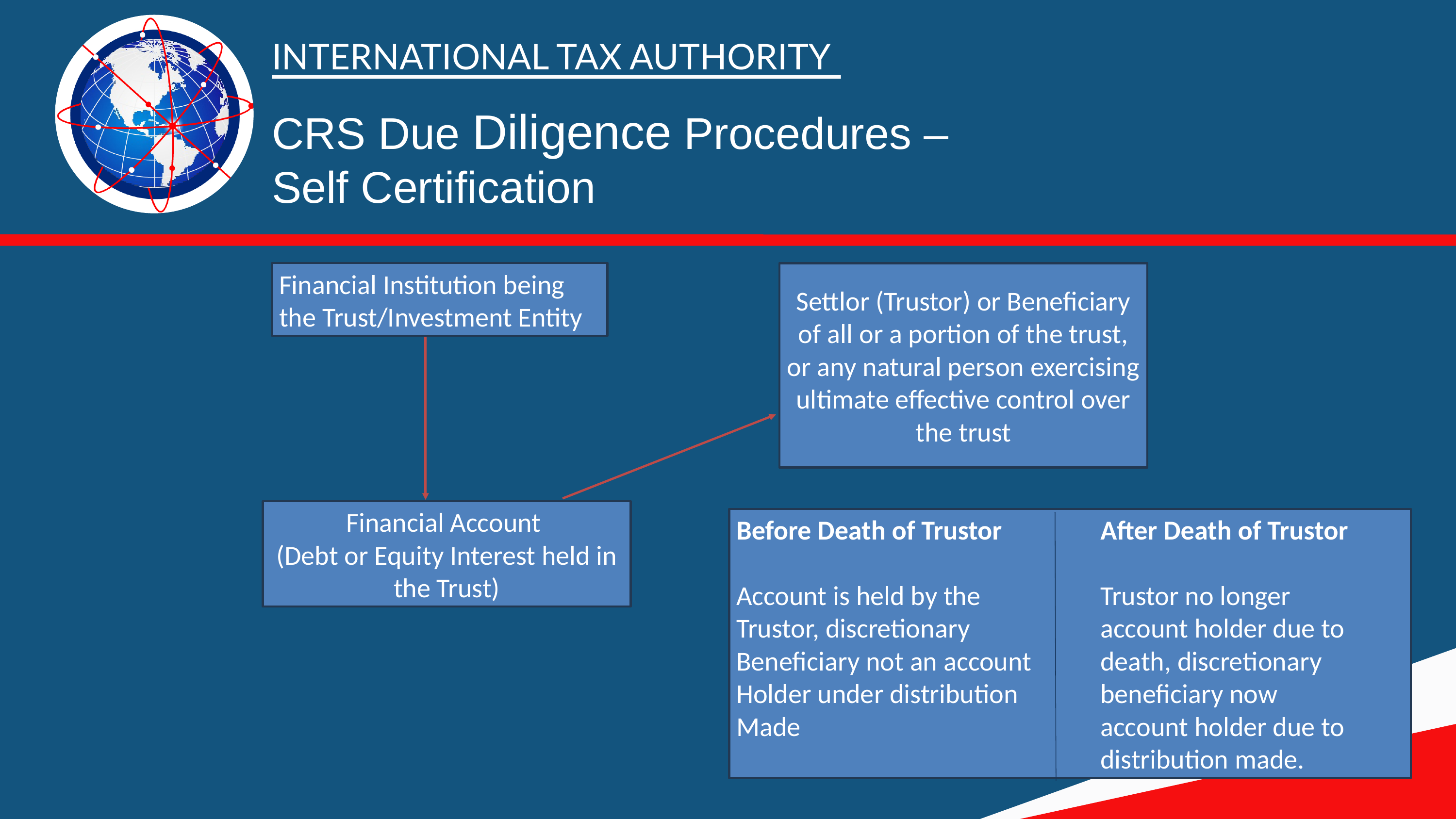

INTERNATIONAL TAX AUTHORITY

CRS Due Diligence Procedures –
Self Certification

Financial Institution being the Trust/Investment Entity
Settlor (Trustor) or Beneficiary of all or a portion of the trust, or any natural person exercising ultimate effective control over the trust

Financial Account
(Debt or Equity Interest held in the Trust)
Before Death of Trustor		After Death of Trustor

Account is held by the 		Trustor no longer
Trustor, discretionary 		account holder due to
Beneficiary not an account	death, discretionary
Holder under distribution		beneficiary now
Made					account holder due to
					distribution made.